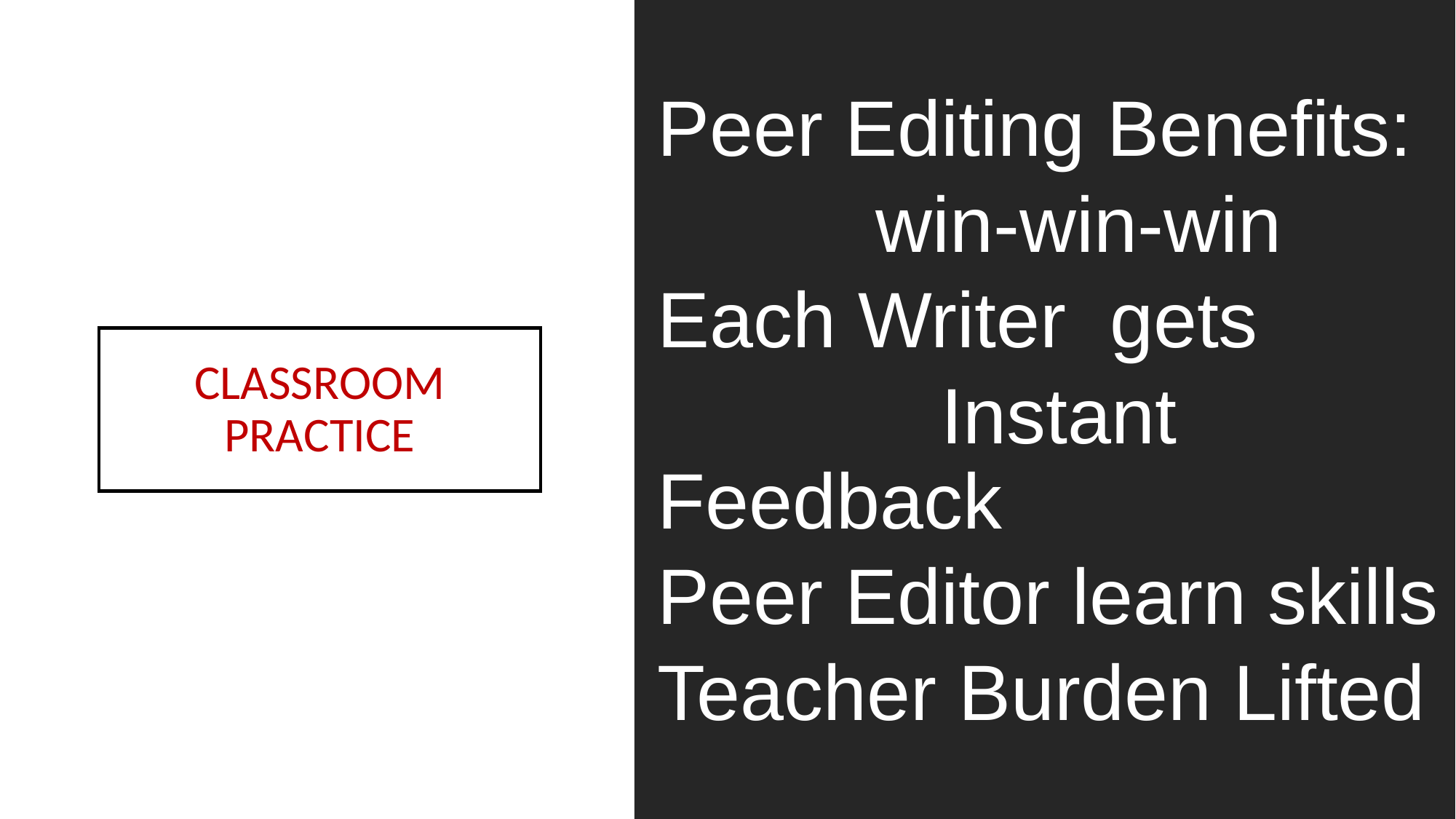

Peer Editing Benefits:
          win-win-win
Each Writer  gets
             Instant Feedback
Peer Editor learn skills
Teacher Burden Lifted

# CLASSROOM PRACTICE